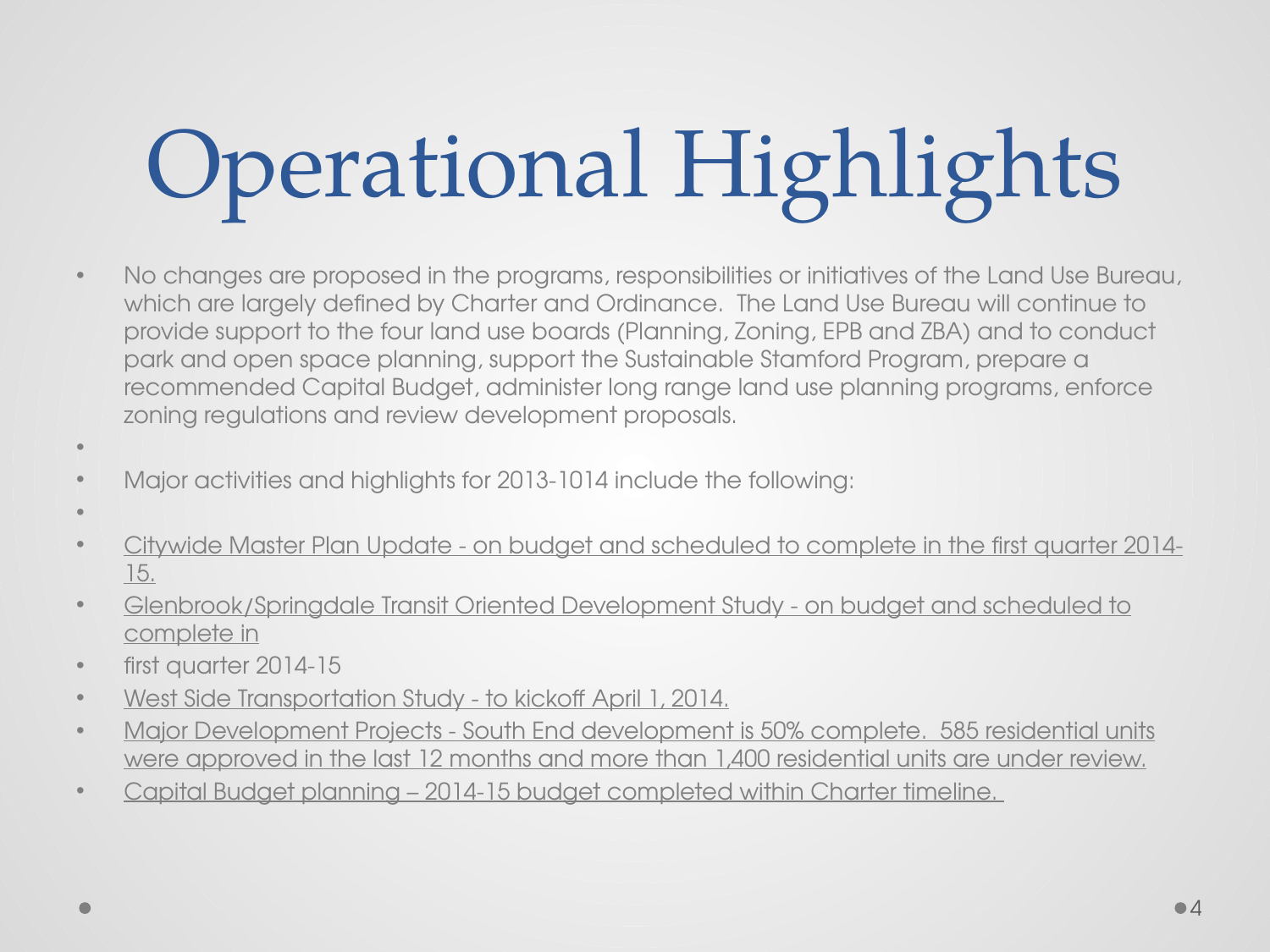

# Operational Highlights

No changes are proposed in the programs, responsibilities or initiatives of the Land Use Bureau, which are largely defined by Charter and Ordinance.  The Land Use Bureau will continue to provide support to the four land use boards (Planning, Zoning, EPB and ZBA) and to conduct park and open space planning, support the Sustainable Stamford Program, prepare a recommended Capital Budget, administer long range land use planning programs, enforce zoning regulations and review development proposals.

Major activities and highlights for 2013-1014 include the following:

Citywide Master Plan Update - on budget and scheduled to complete in the first quarter 2014-15.
Glenbrook/Springdale Transit Oriented Development Study - on budget and scheduled to complete in
first quarter 2014-15
West Side Transportation Study - to kickoff April 1, 2014.
Major Development Projects - South End development is 50% complete.  585 residential units were approved in the last 12 months and more than 1,400 residential units are under review.
Capital Budget planning – 2014-15 budget completed within Charter timeline.

4